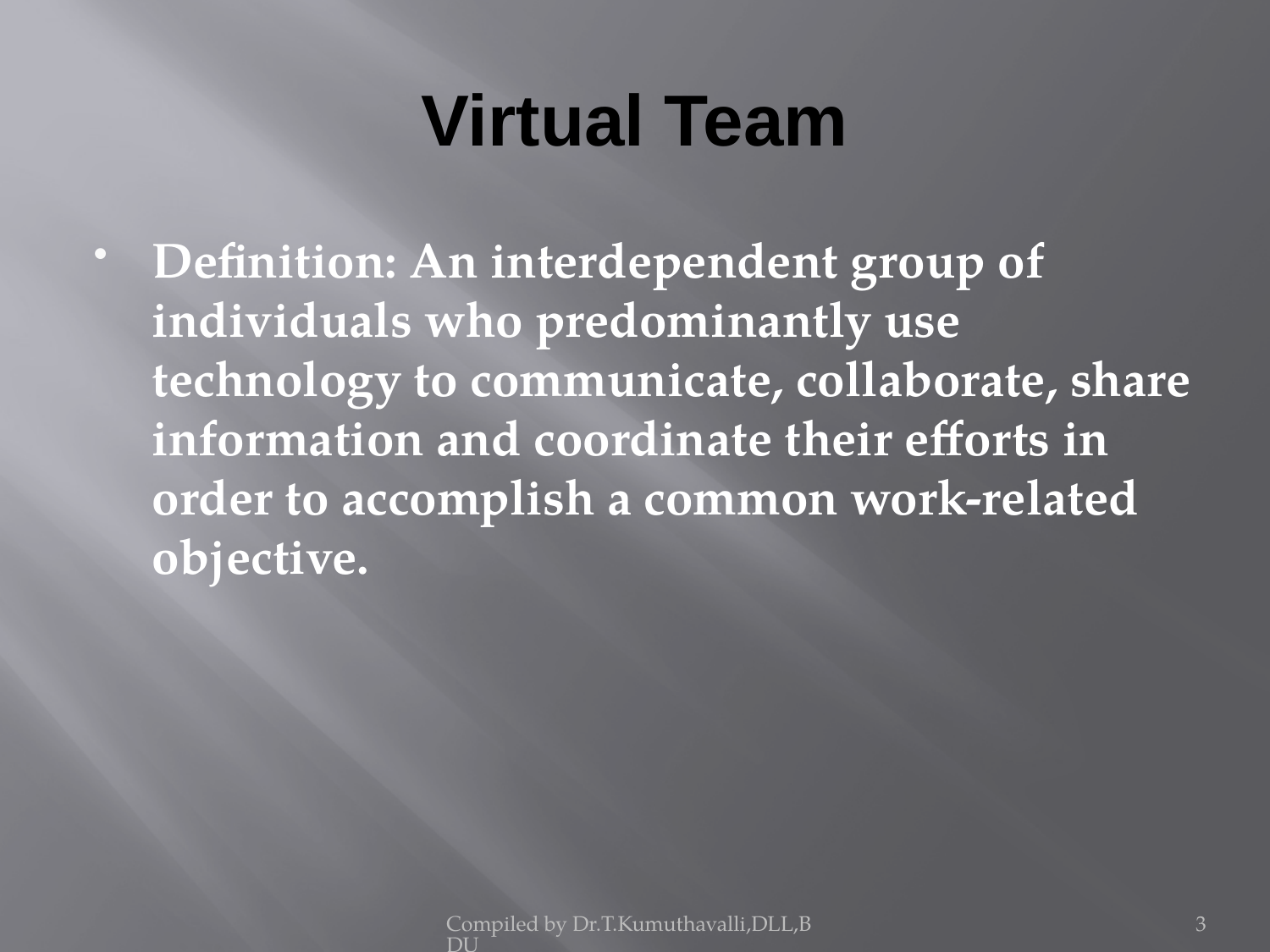

# Virtual Team
Definition: An interdependent group of individuals who predominantly use technology to communicate, collaborate, share information and coordinate their efforts in order to accomplish a common work-related objective.

Compiled by Dr.T.Kumuthavalli,DLL,BDU
3